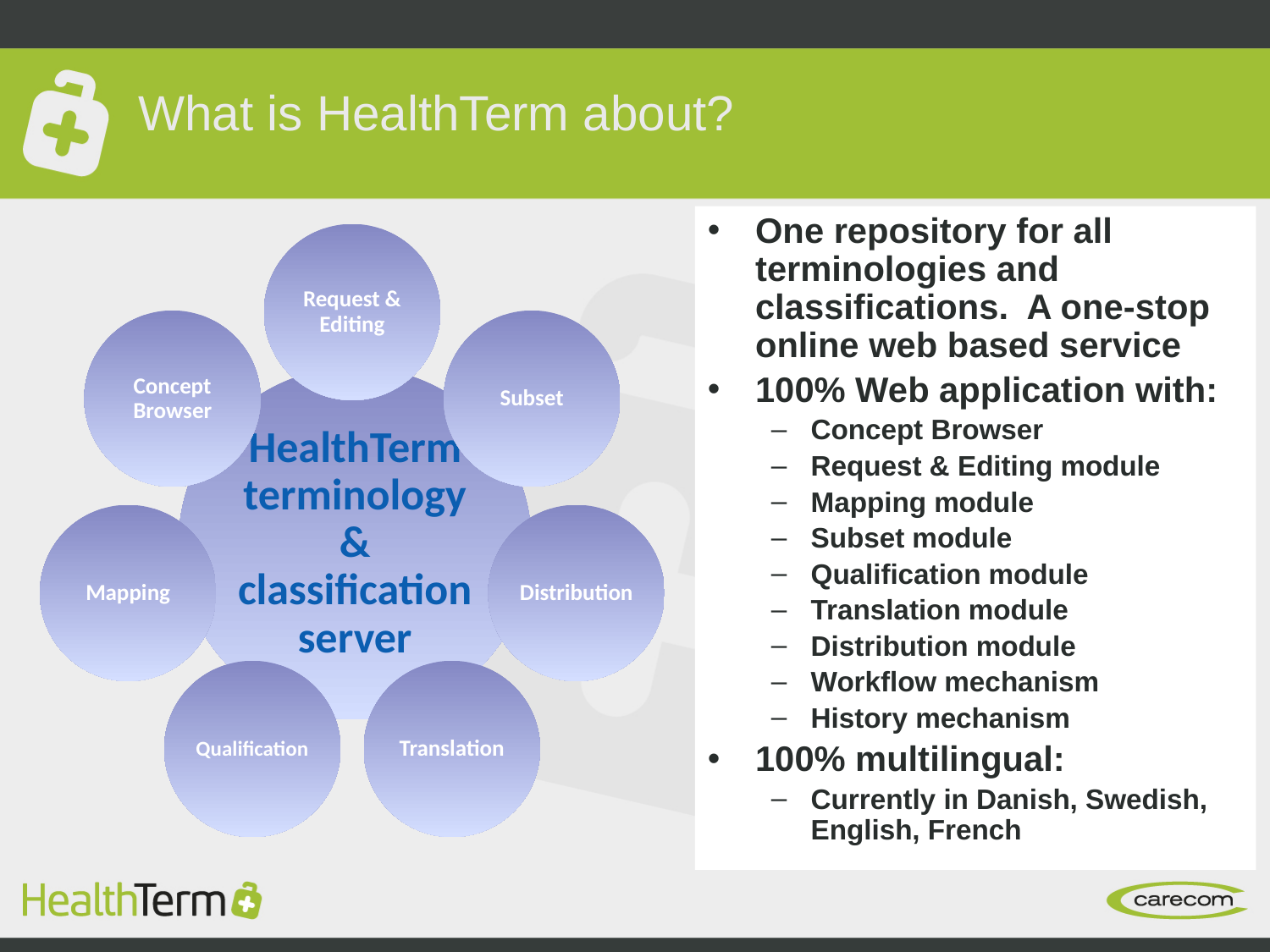

What is HealthTerm about?
HealthTerm terminology & classification server
Request & Editing
Subset
Distribution
Translation
Qualification
Mapping
Concept Browser
One repository for all terminologies and classifications.  A one-stop online web based service
100% Web application with:
Concept Browser
Request & Editing module
Mapping module
Subset module
Qualification module
Translation module
Distribution module
Workflow mechanism
History mechanism
100% multilingual:
Currently in Danish, Swedish, English, French